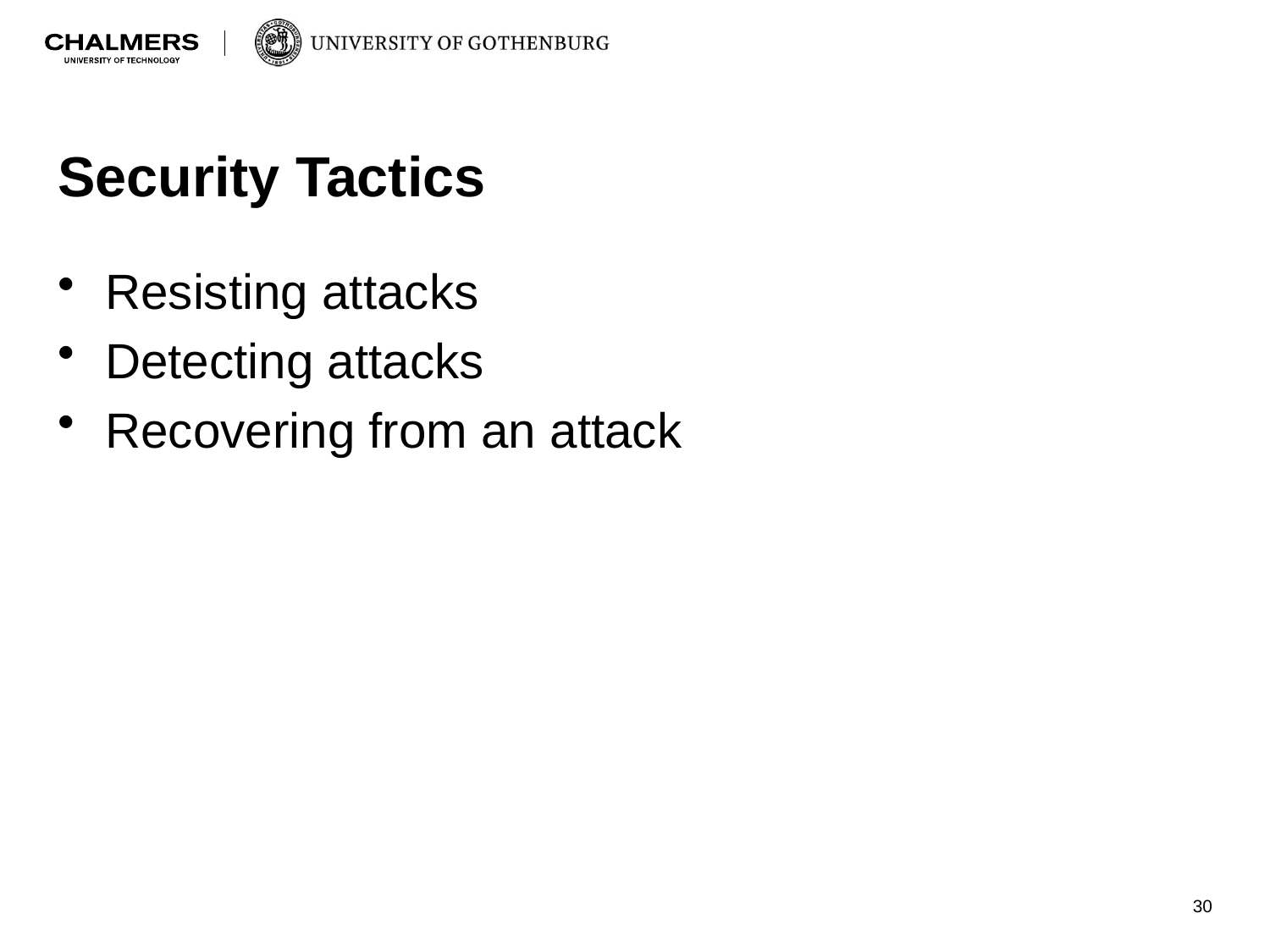

# Security Tactics
Resisting attacks
Detecting attacks
Recovering from an attack
30